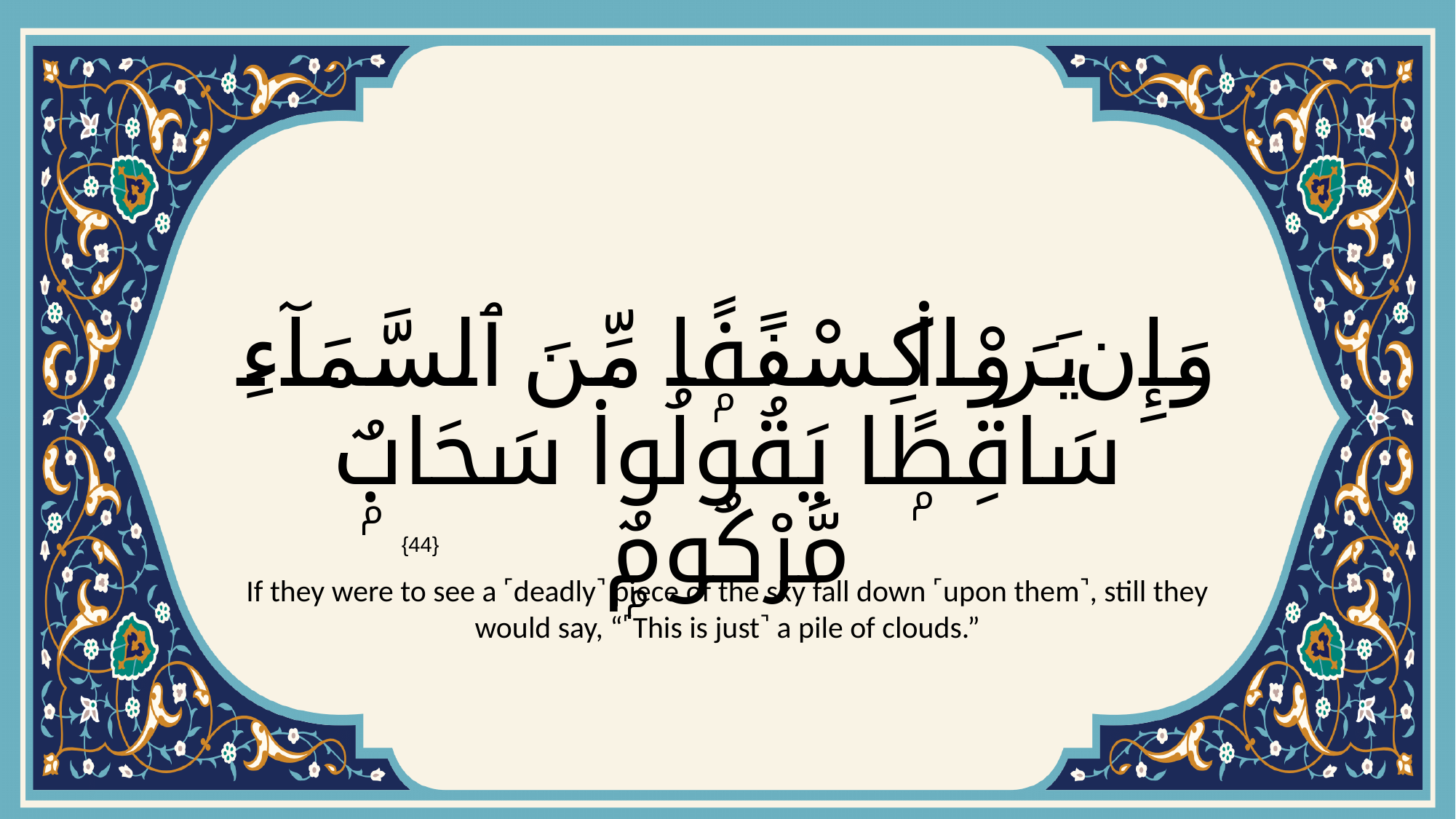

# وَإِن يَرَوْا۟ كِسْفًۭا مِّنَ ٱلسَّمَآءِ سَاقِطًۭا يَقُولُوا۟ سَحَابٌۭ مَّرْكُومٌۭ
{44}
If they were to see a ˹deadly˺ piece of the sky fall down ˹upon them˺, still they would say, “˹This is just˺ a pile of clouds.”